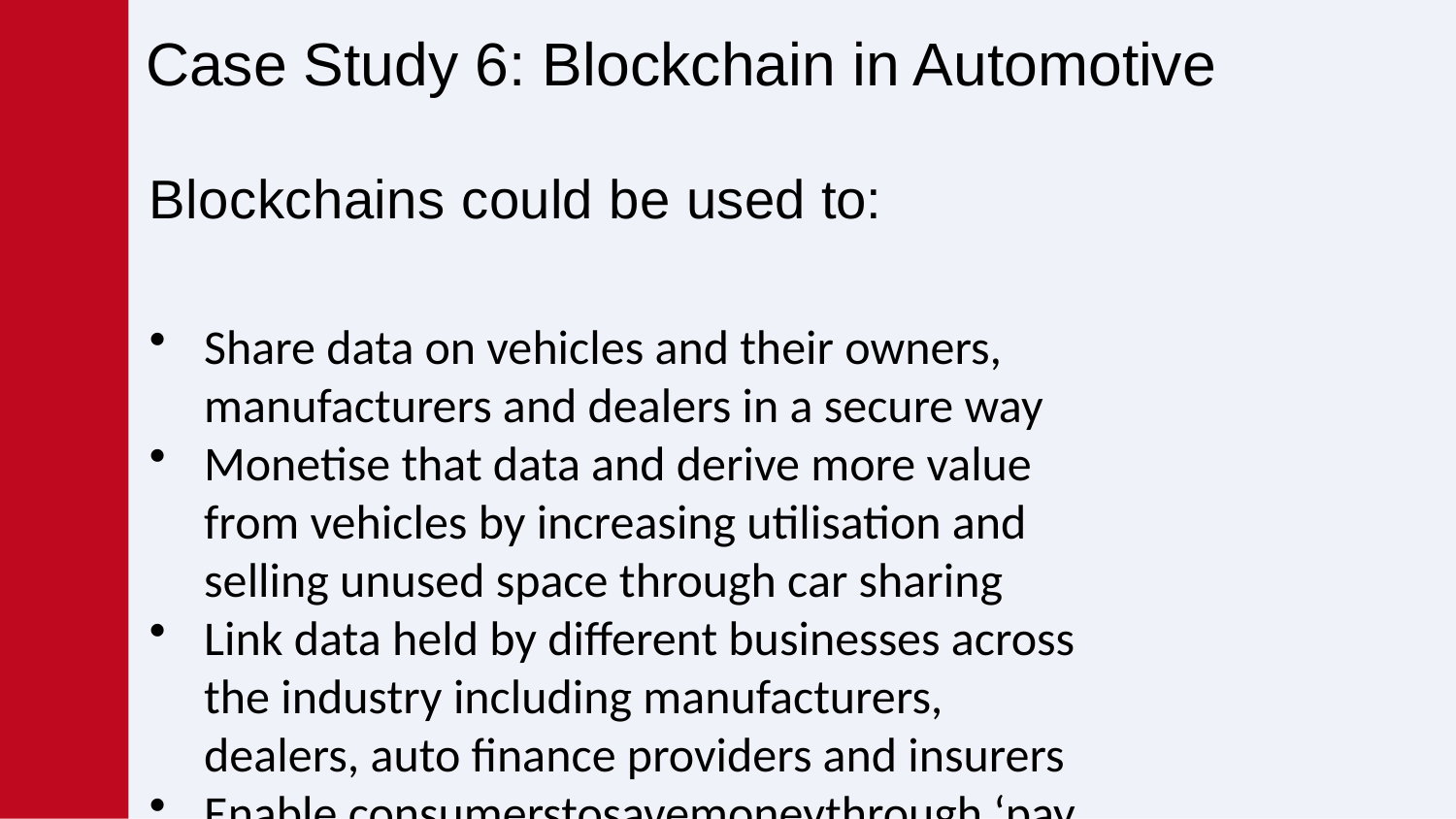

# Case Study 6: Blockchain in Automotive
Blockchains could be used to:

Share data on vehicles and their owners, manufacturers and dealers in a secure way
Monetise that data and derive more value from vehicles by increasing utilisation and selling unused space through car sharing
Link data held by different businesses across the industry including manufacturers, dealers, auto finance providers and insurers
Enable consumerstosavemoneythrough ‘pay as you go’ access to mobility and cheaper insurance based on usage and accurate data.